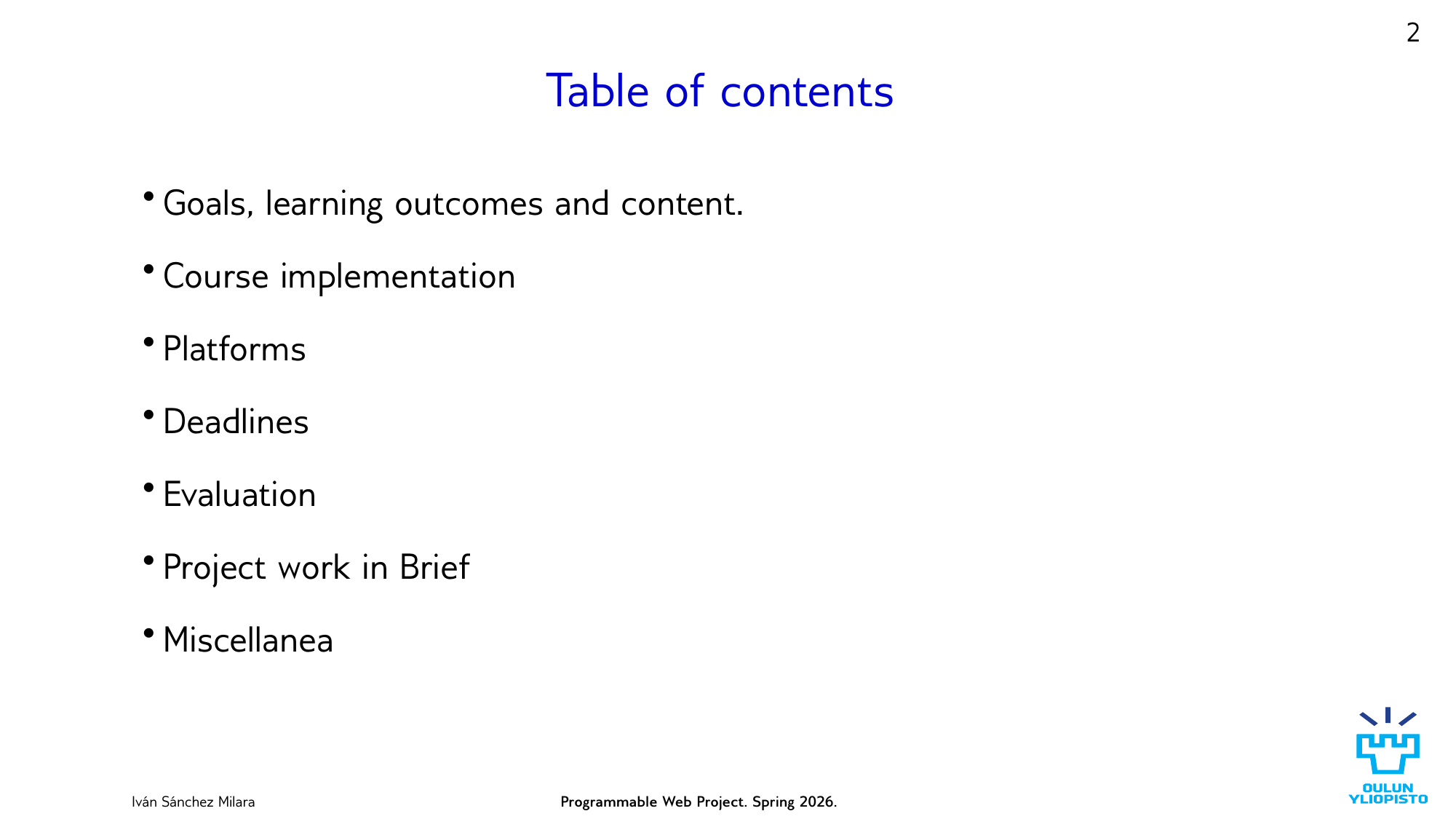

2
# Table of contents
Goals, learning outcomes and content.
Course implementation
Platforms
Deadlines
Evaluation
Project work in Brief
Miscellanea